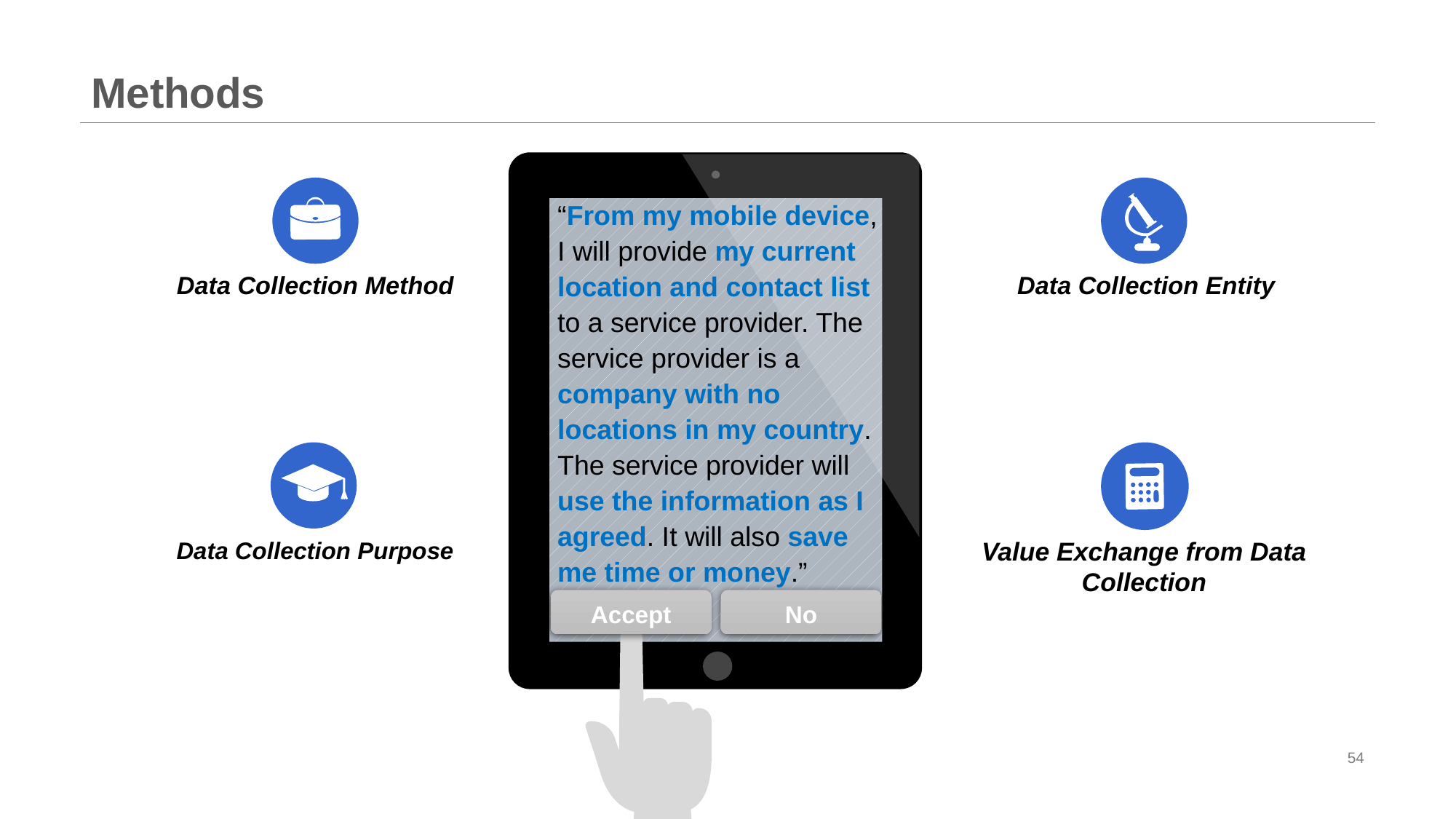

# Methods

Data Collection Method

Data Collection Entity

Data Collection Purpose
Value Exchange from Data Collection

“From my mobile device, I will provide my current location and contact list to a service provider. The service provider is a company with no locations in my country. The service provider will use the information as I agreed. It will also save me time or money.”
No
Accept
54